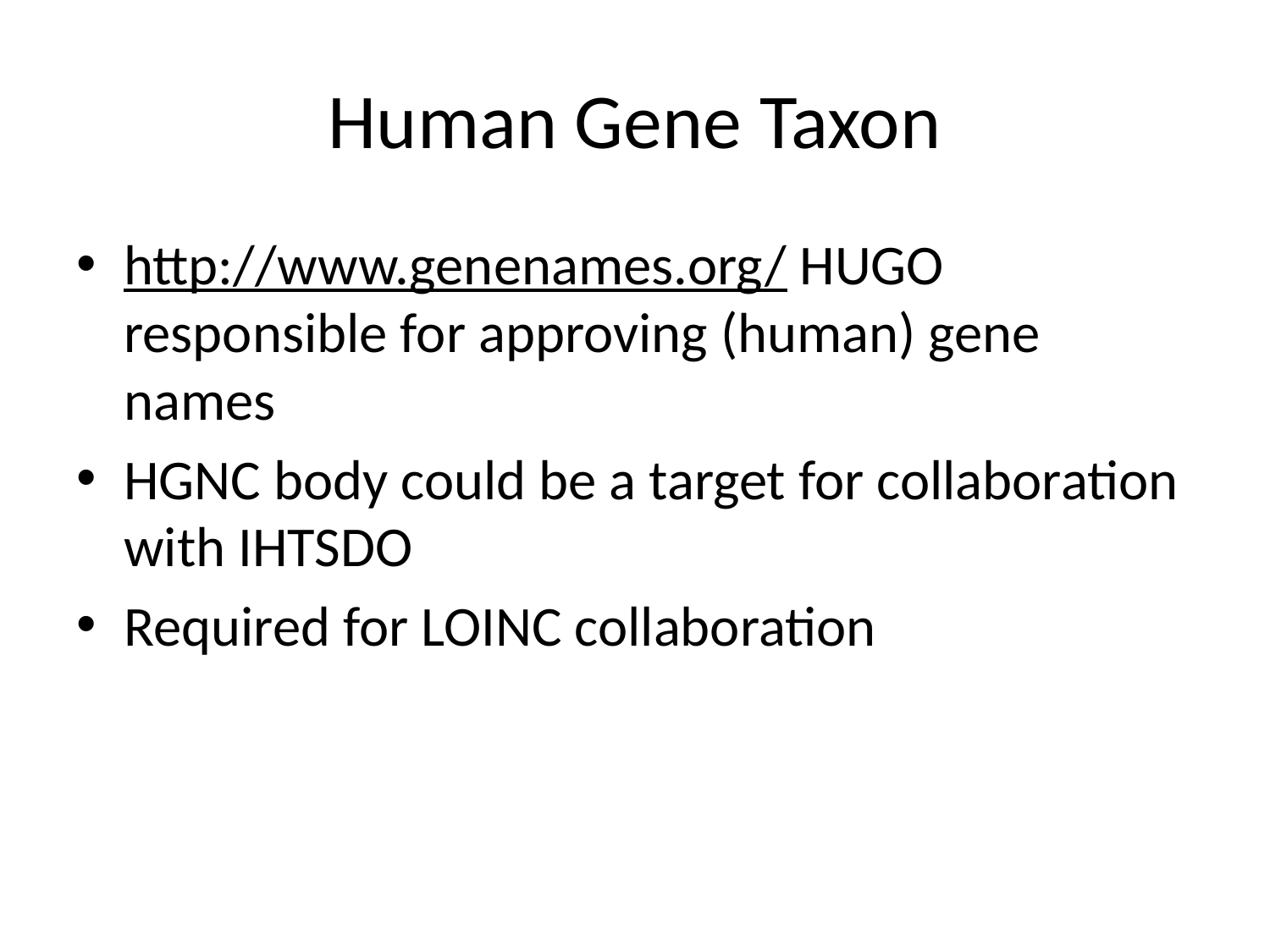

# Human Gene Taxon
http://www.genenames.org/ HUGO responsible for approving (human) gene names
HGNC body could be a target for collaboration with IHTSDO
Required for LOINC collaboration